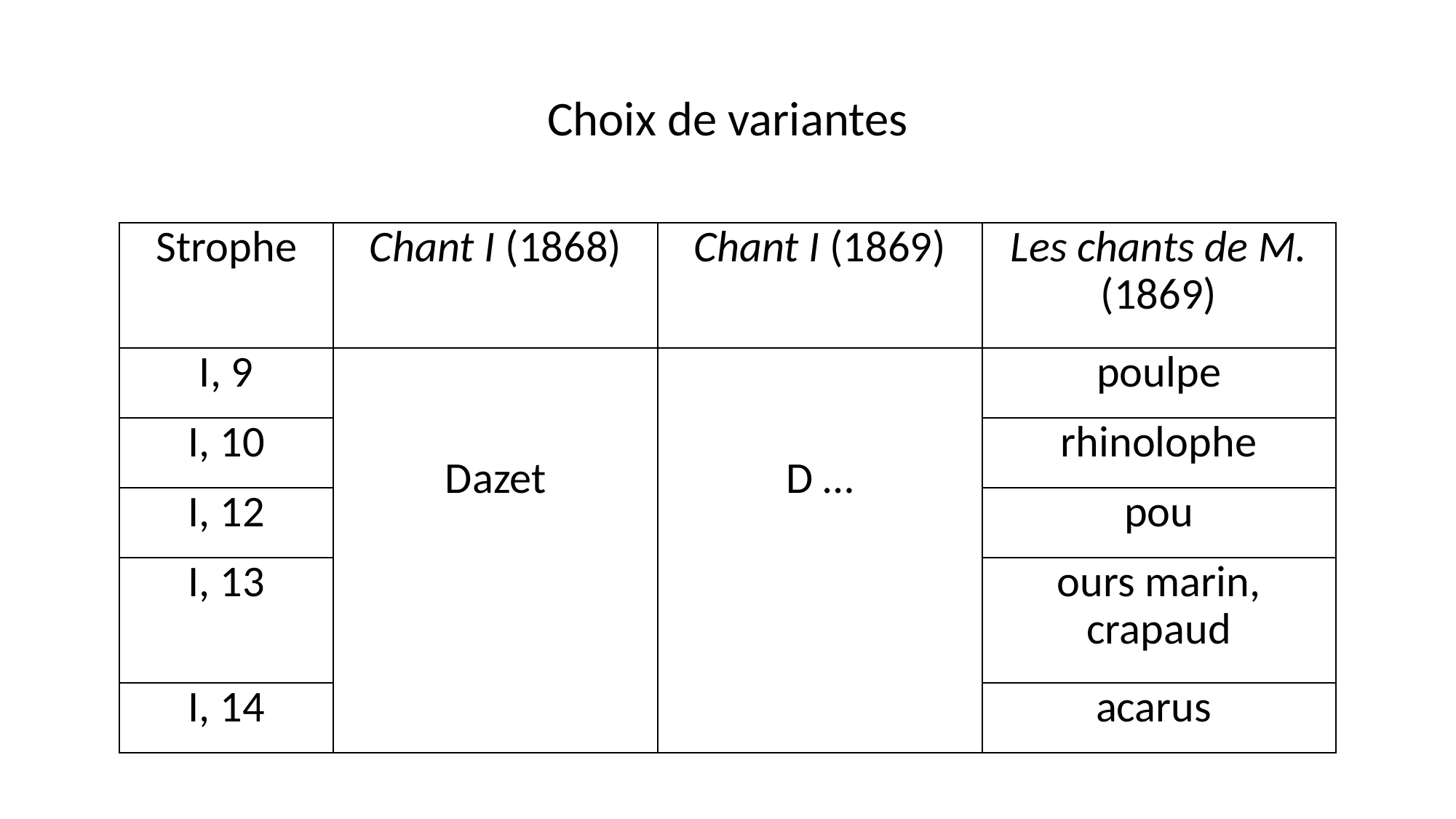

# Choix de variantes
| Strophe | Chant I (1868) | Chant I (1869) | Les chants de M. (1869) |
| --- | --- | --- | --- |
| I, 9 | Dazet | D … | poulpe |
| I, 10 |  |  | rhinolophe |
| I, 12 |  |  | pou |
| I, 13 |  |  | ours marin, crapaud |
| I, 14 |  |  | acarus |